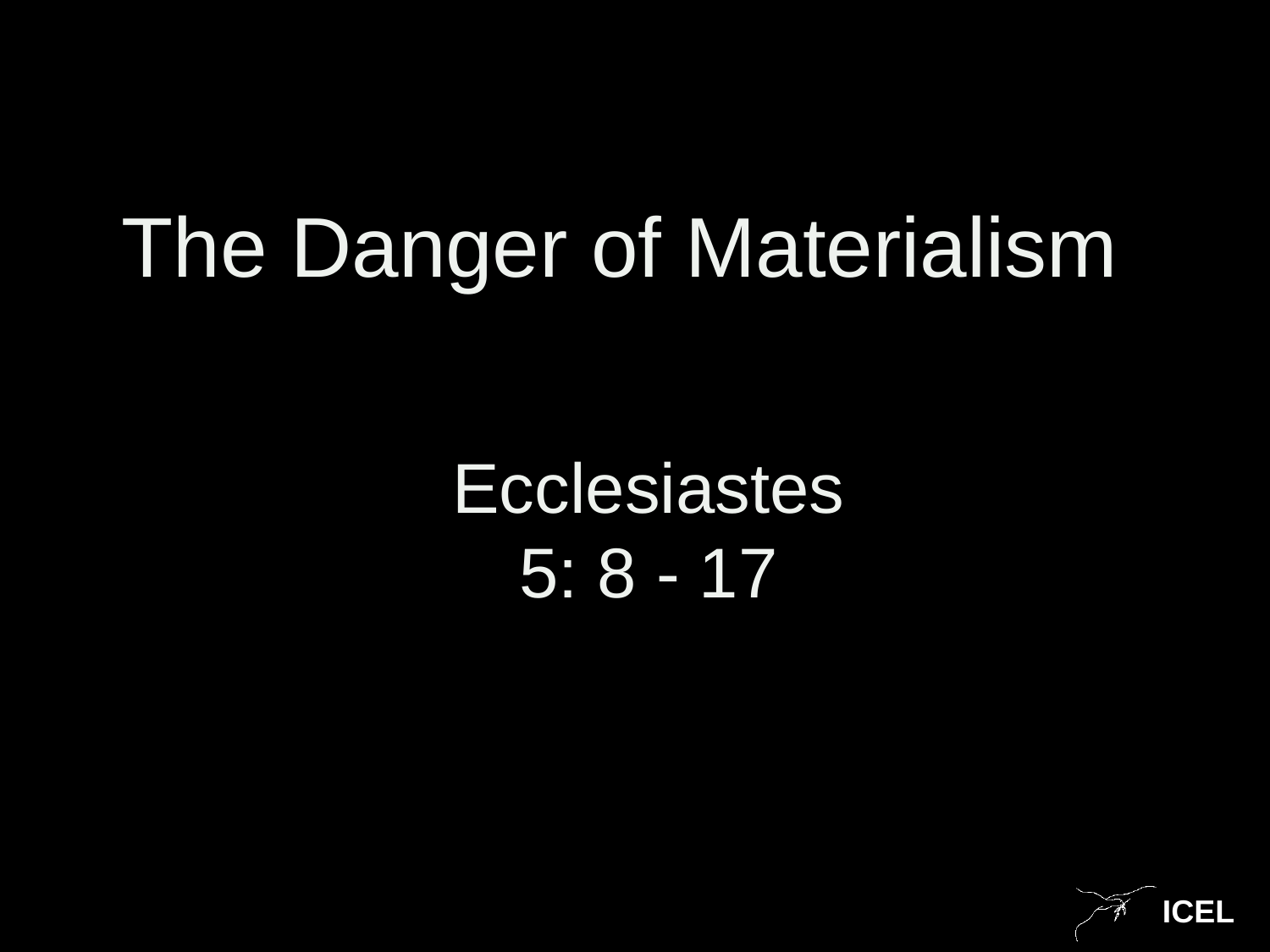

The Danger of Materialism
Ecclesiastes
5: 8 - 17